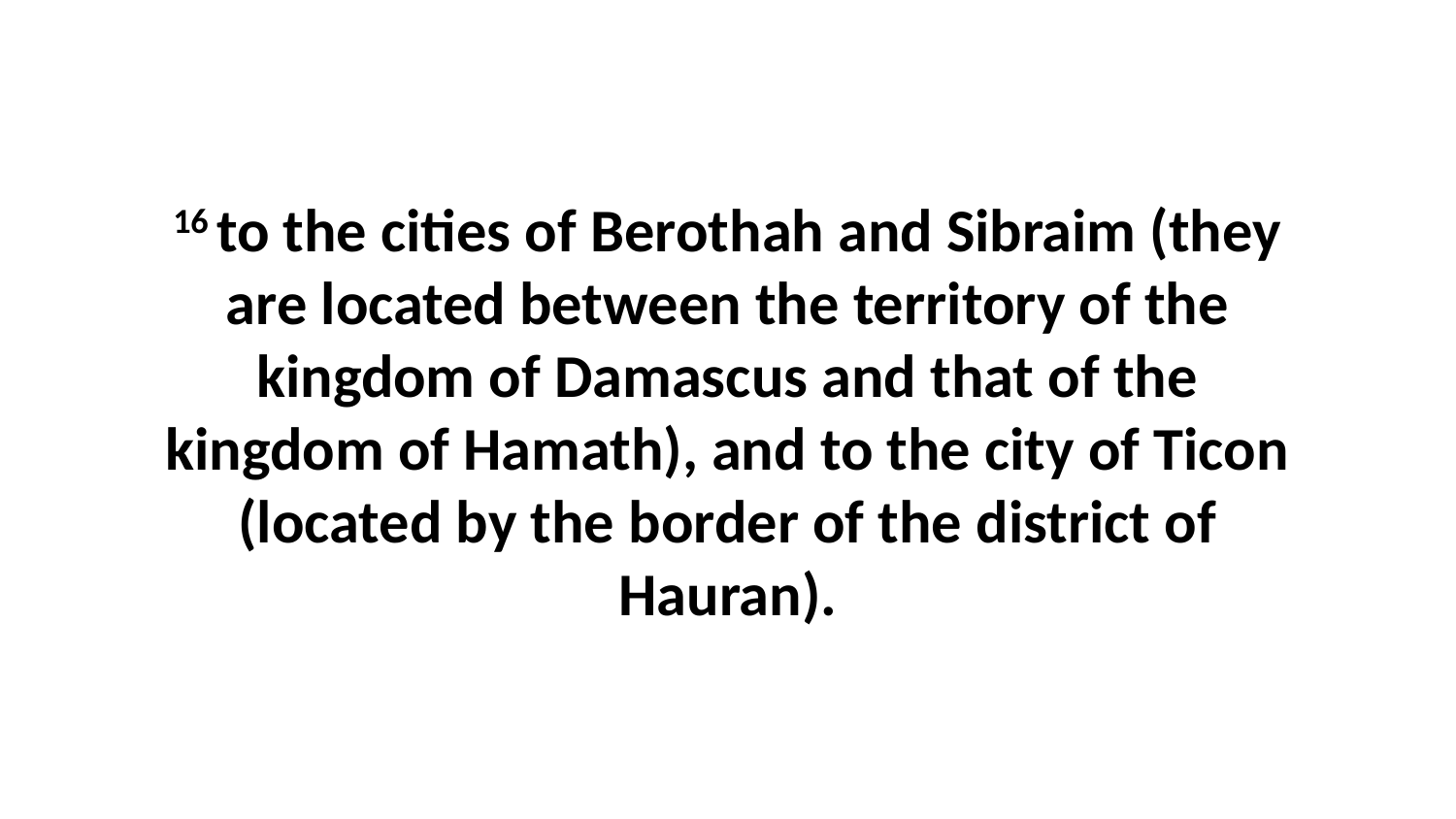

16 to the cities of Berothah and Sibraim (they are located between the territory of the kingdom of Damascus and that of the kingdom of Hamath), and to the city of Ticon (located by the border of the district of Hauran).